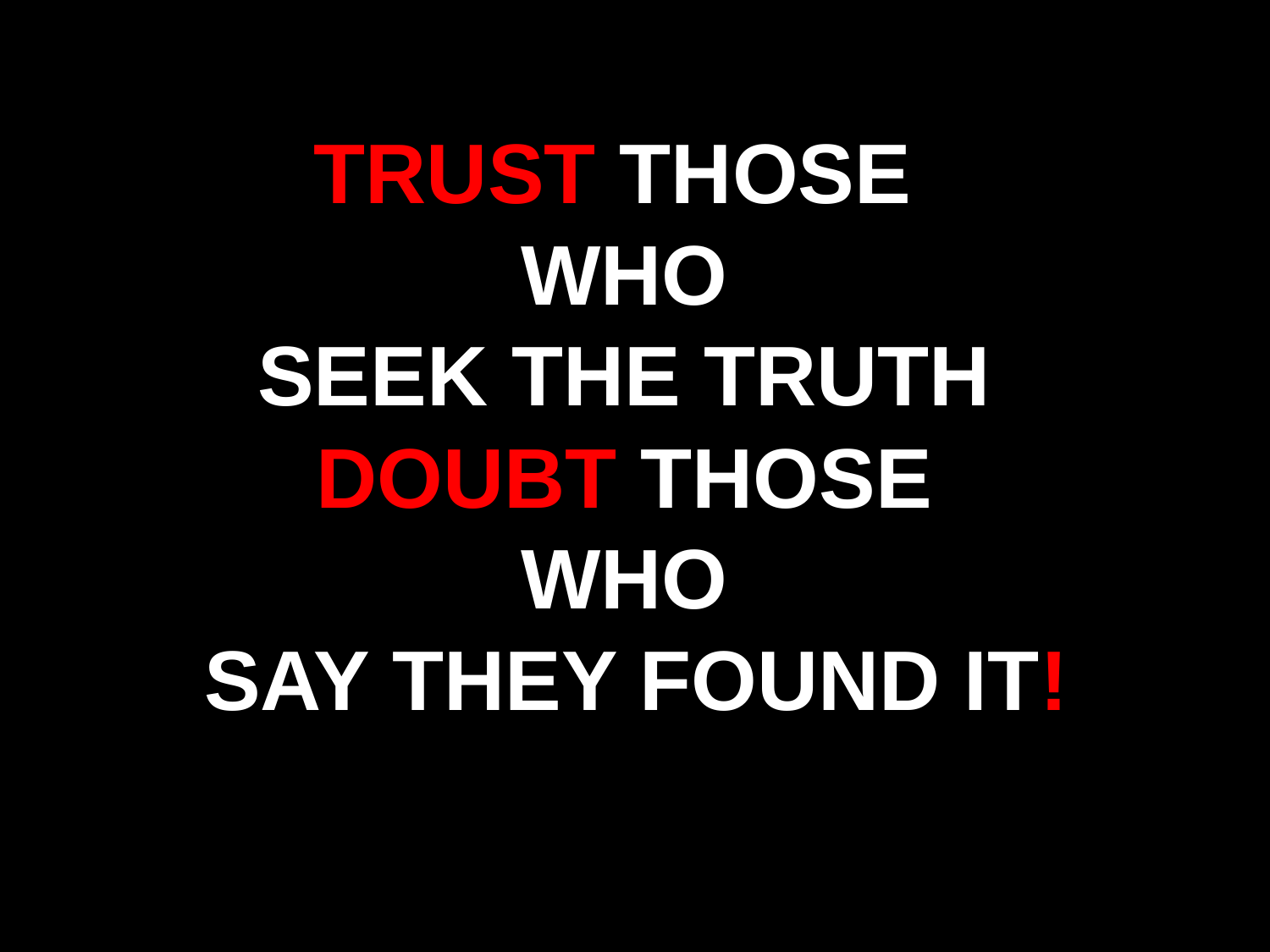

# TRUST THOSE WHO SEEK THE TRUTH DOUBT THOSE WHO SAY THEY FOUND IT!